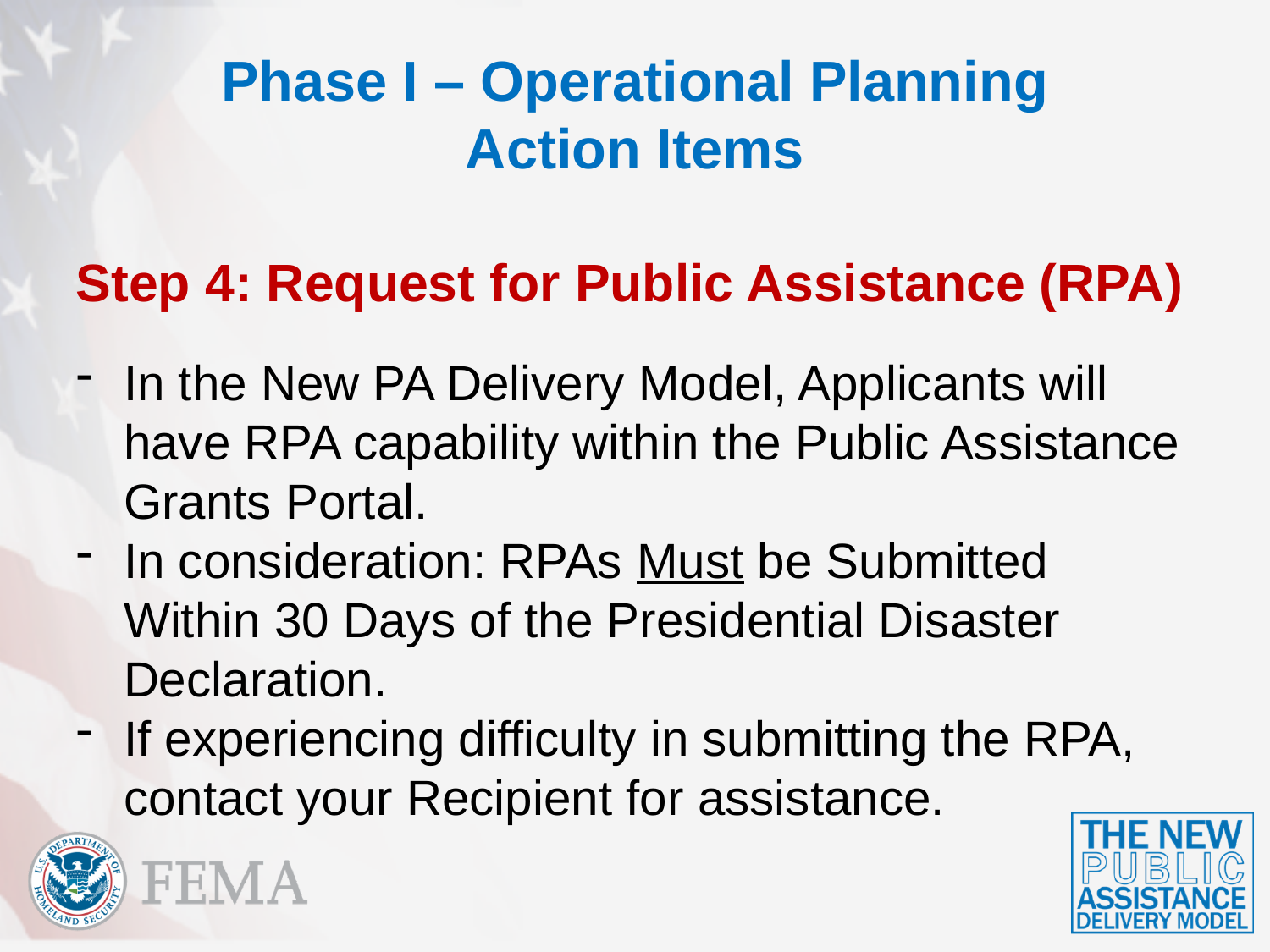

# Phase I – Operational Planning Action Items
Step 4: Request for Public Assistance (RPA)

In the New PA Delivery Model, Applicants will have RPA capability within the Public Assistance Grants Portal.
In consideration: RPAs Must be Submitted Within 30 Days of the Presidential Disaster Declaration.
If experiencing difficulty in submitting the RPA, contact your Recipient for assistance.